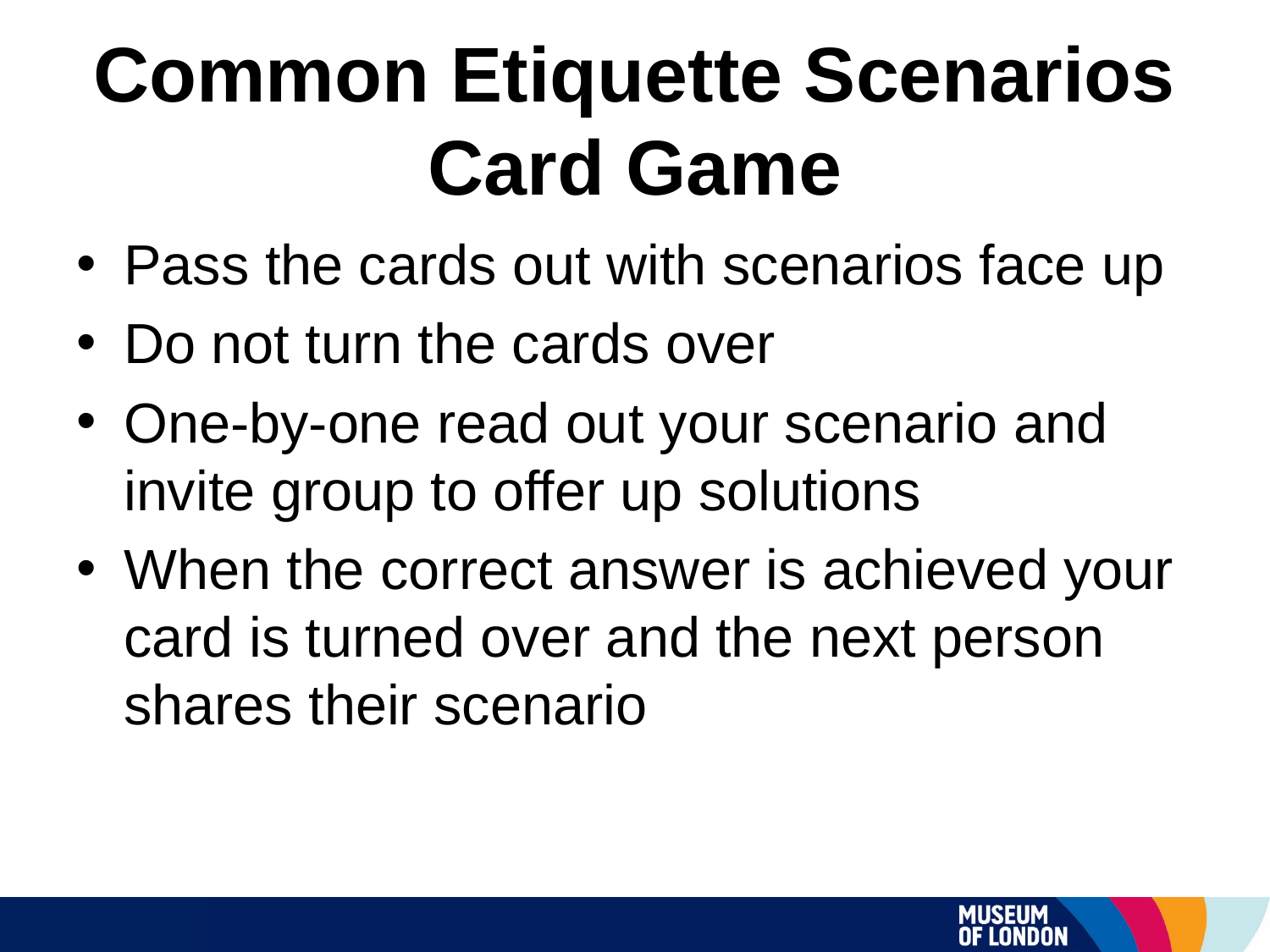

# Common Etiquette Scenarios Card Game
Pass the cards out with scenarios face up
Do not turn the cards over
One-by-one read out your scenario and invite group to offer up solutions
When the correct answer is achieved your card is turned over and the next person shares their scenario